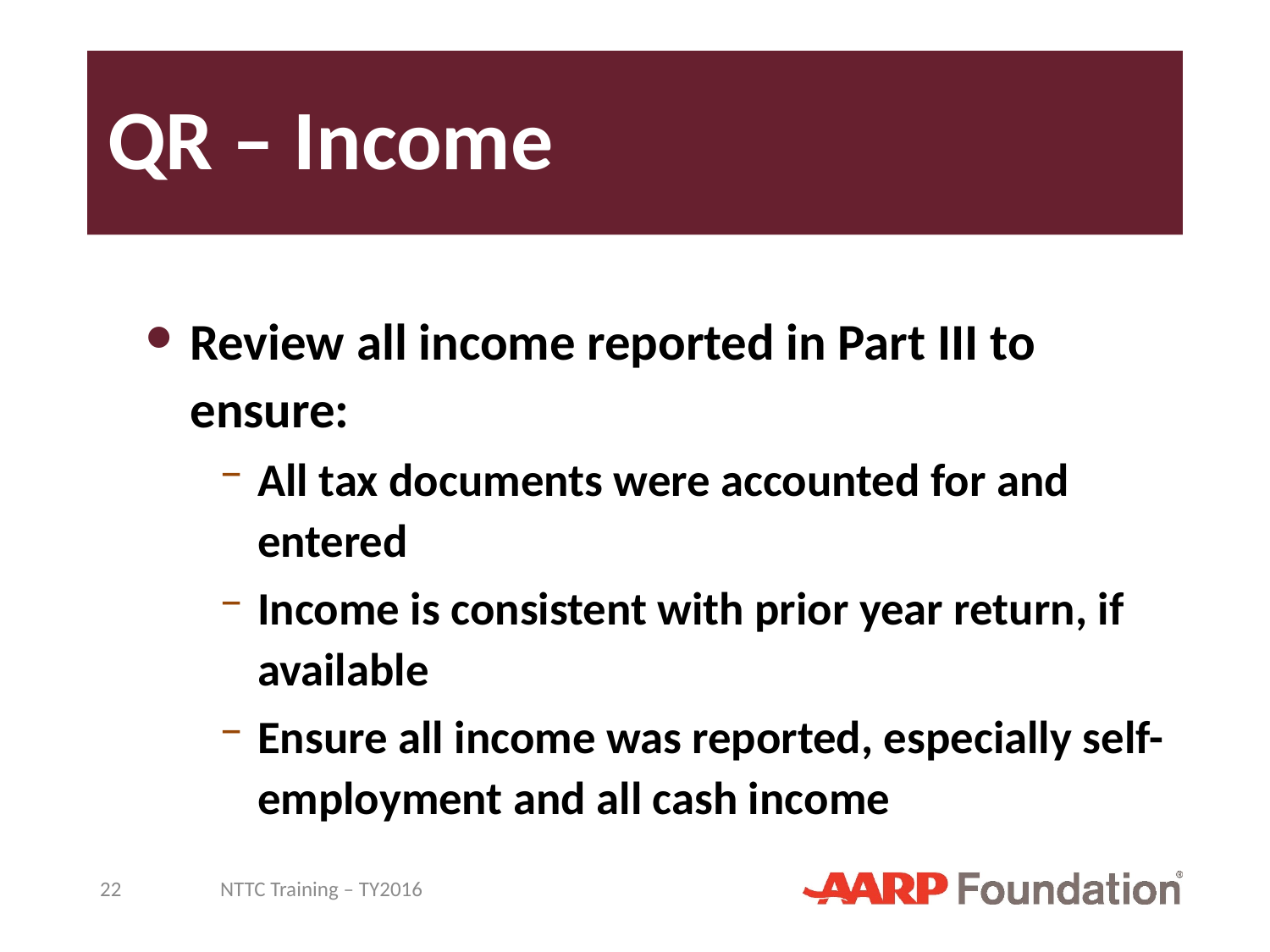

# QR – Income
Review all income reported in Part III to ensure:
All tax documents were accounted for and entered
Income is consistent with prior year return, if available
Ensure all income was reported, especially self-employment and all cash income

22
NTTC Training – TY2016